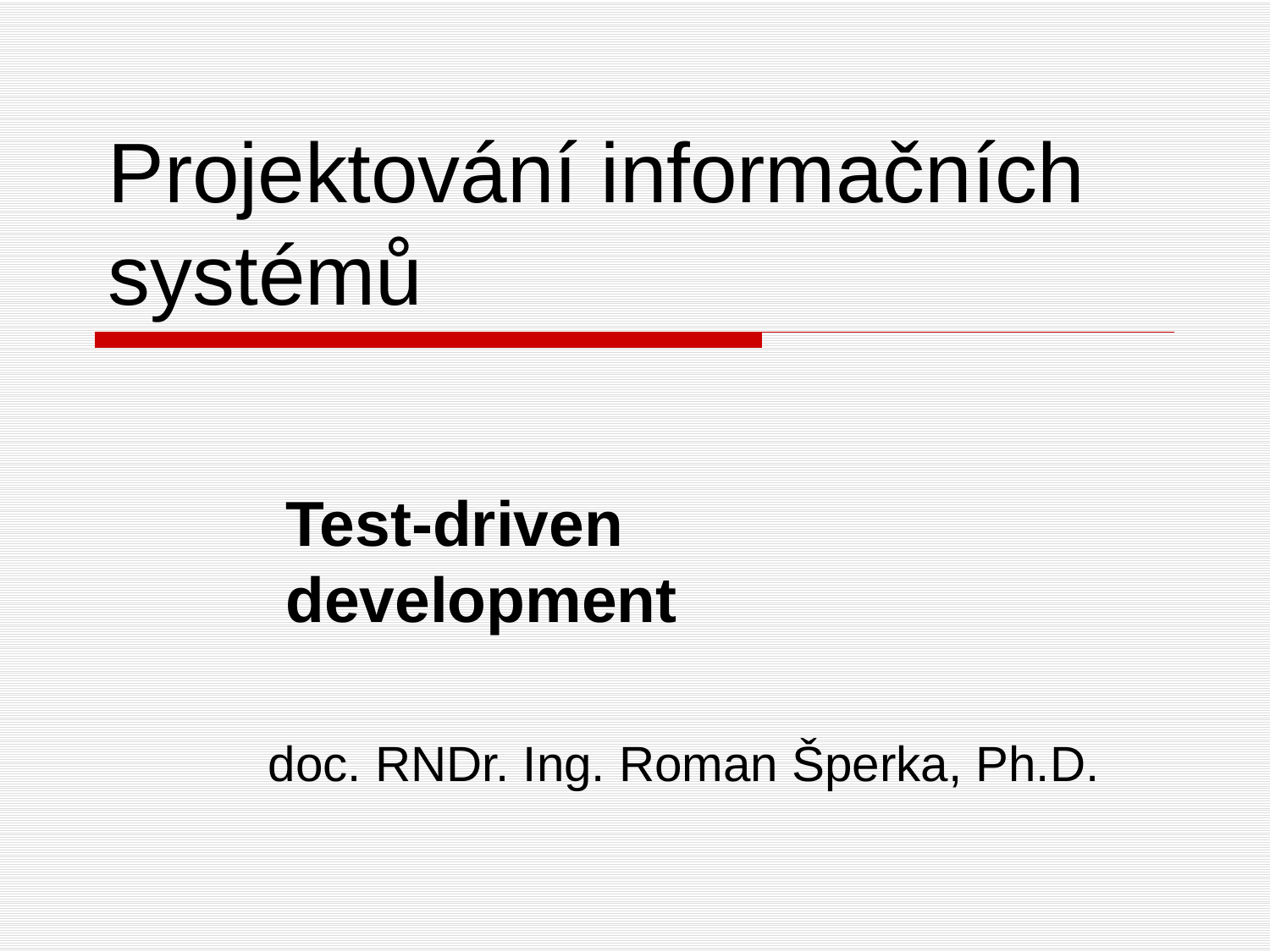

# Projektování informačních systémů
Test-driven development
doc. RNDr. Ing. Roman Šperka, Ph.D.